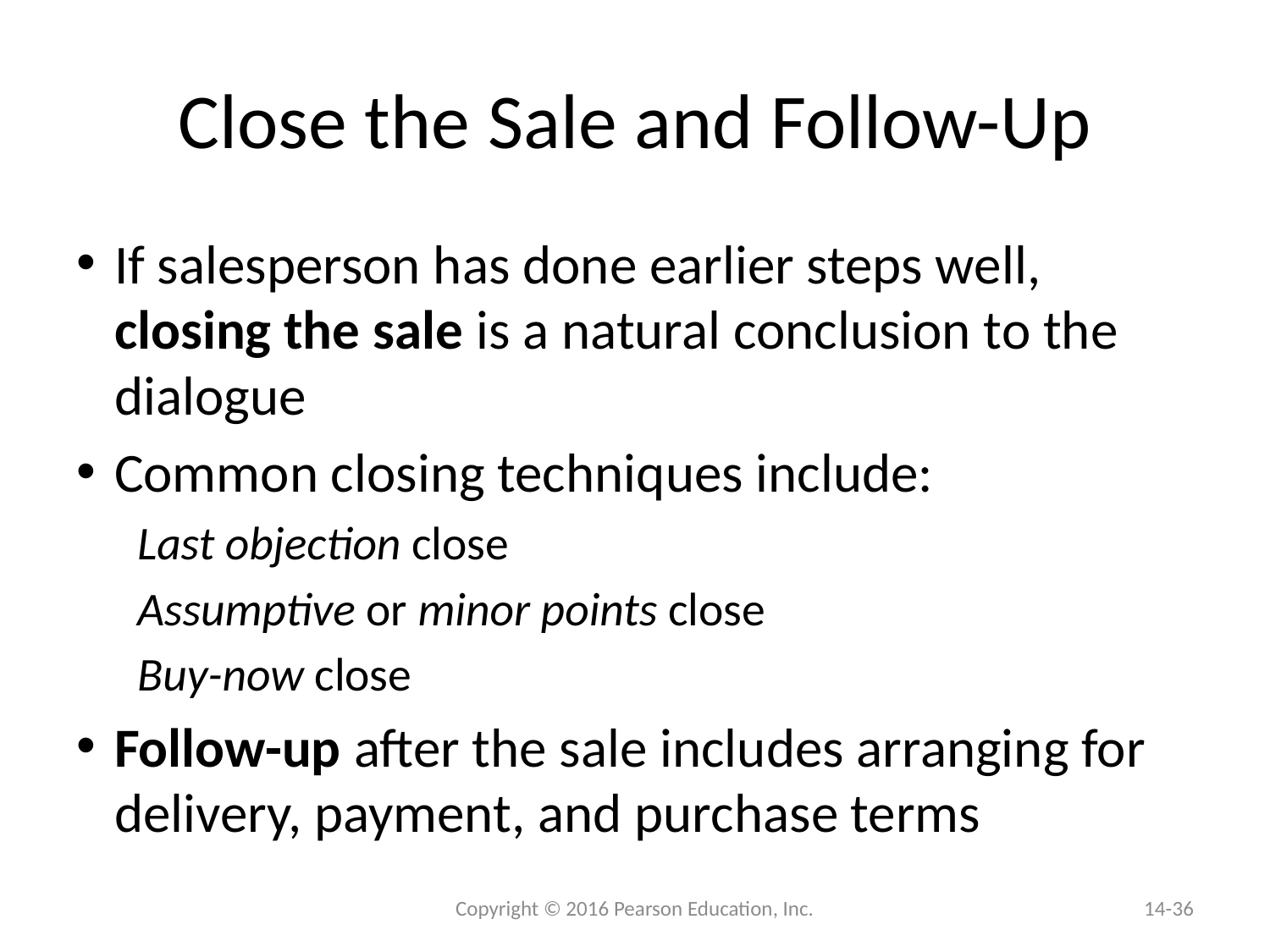

# Close the Sale and Follow-Up
If salesperson has done earlier steps well, closing the sale is a natural conclusion to the dialogue
Common closing techniques include:
Last objection close
Assumptive or minor points close
Buy-now close
Follow-up after the sale includes arranging for delivery, payment, and purchase terms
 Copyright © 2016 Pearson Education, Inc.
14-36